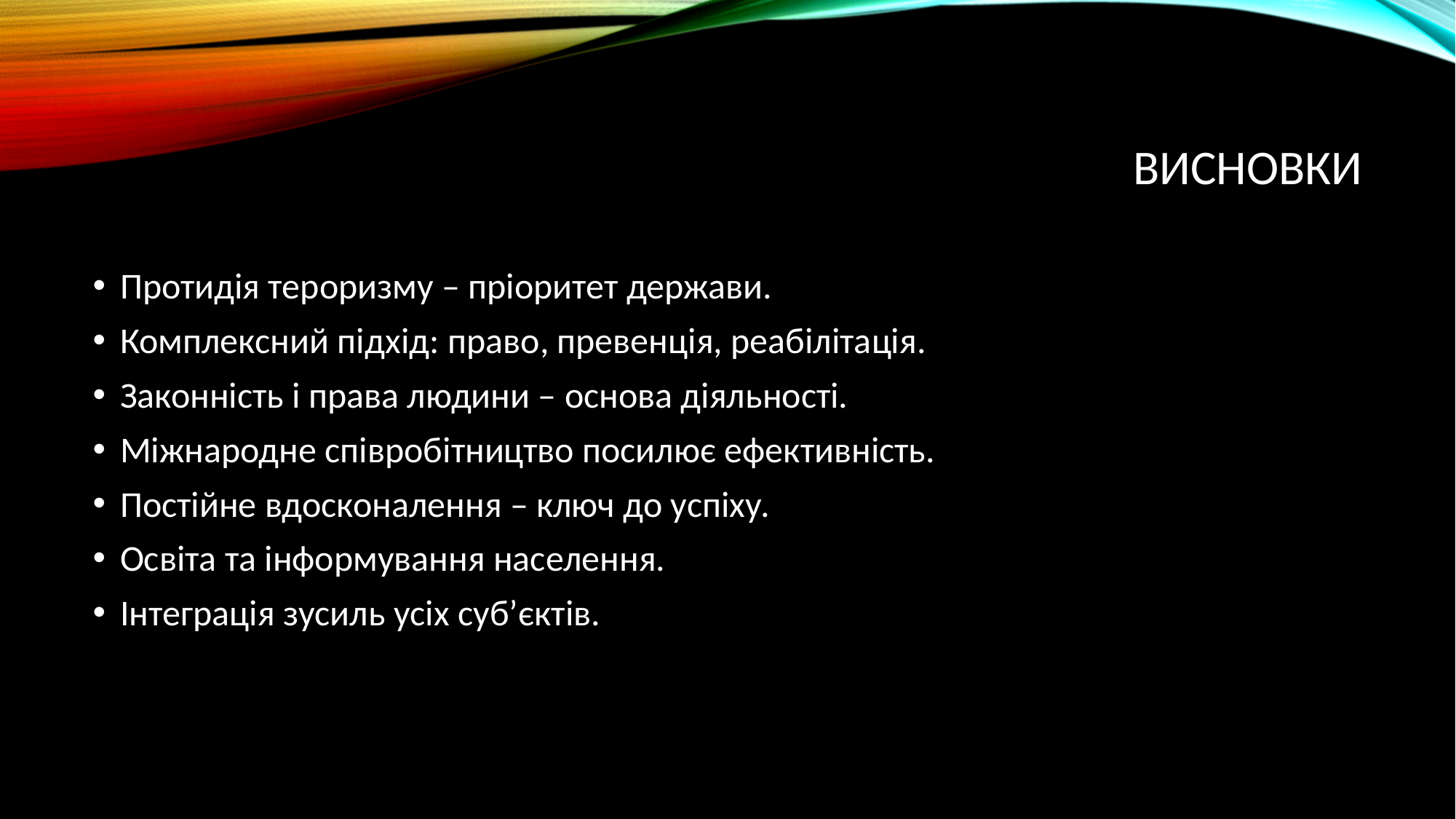

# Висновки
Протидія тероризму – пріоритет держави.
Комплексний підхід: право, превенція, реабілітація.
Законність і права людини – основа діяльності.
Міжнародне співробітництво посилює ефективність.
Постійне вдосконалення – ключ до успіху.
Освіта та інформування населення.
Інтеграція зусиль усіх суб’єктів.